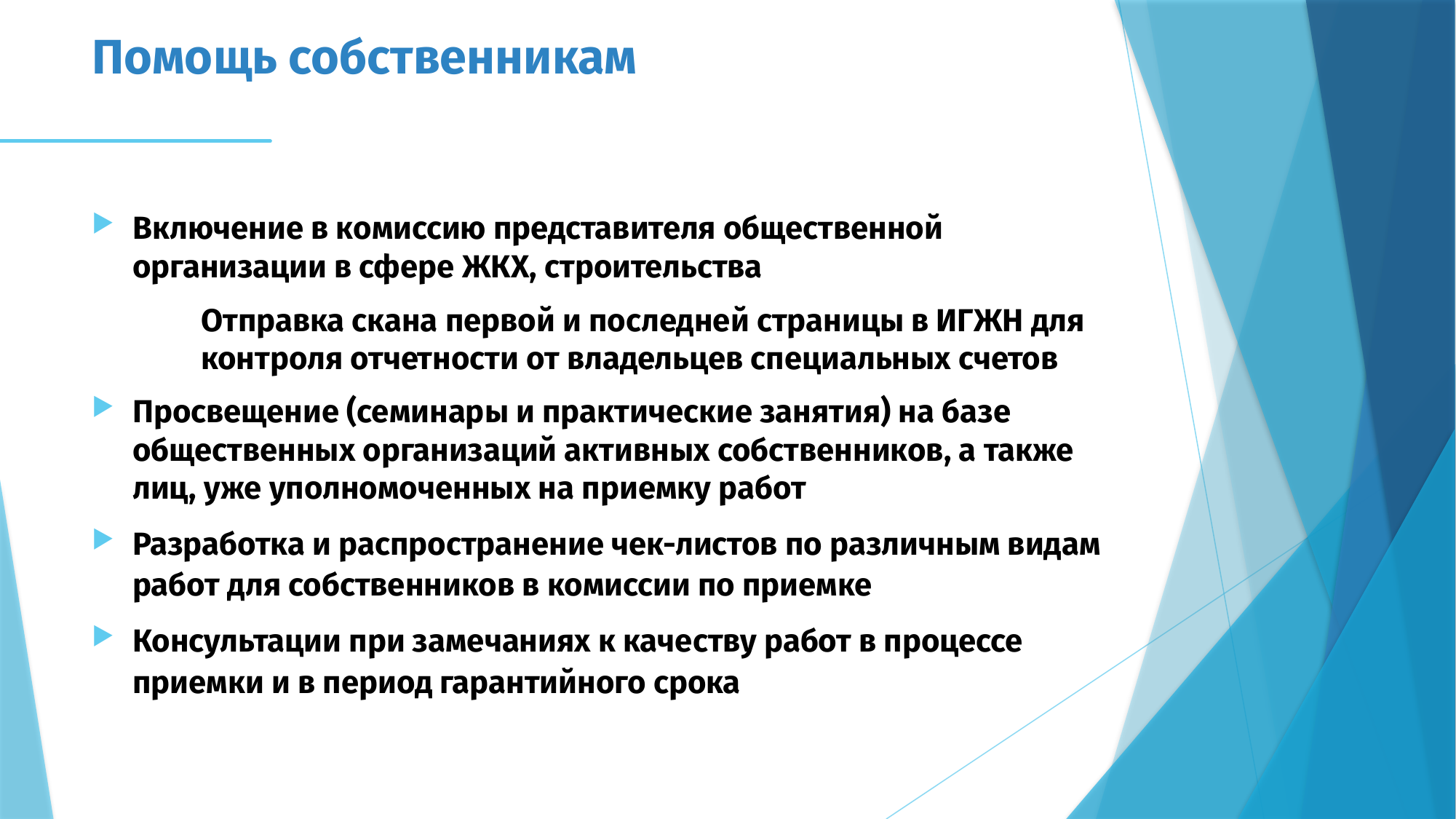

# Помощь собственникам
Включение в комиссию представителя общественной организации в сфере ЖКХ, строительства
	Отправка скана первой и последней страницы в ИГЖН для 	контроля отчетности от владельцев специальных счетов
Просвещение (семинары и практические занятия) на базе общественных организаций активных собственников, а также лиц, уже уполномоченных на приемку работ
Разработка и распространение чек-листов по различным видам работ для собственников в комиссии по приемке
Консультации при замечаниях к качеству работ в процессе приемки и в период гарантийного срока